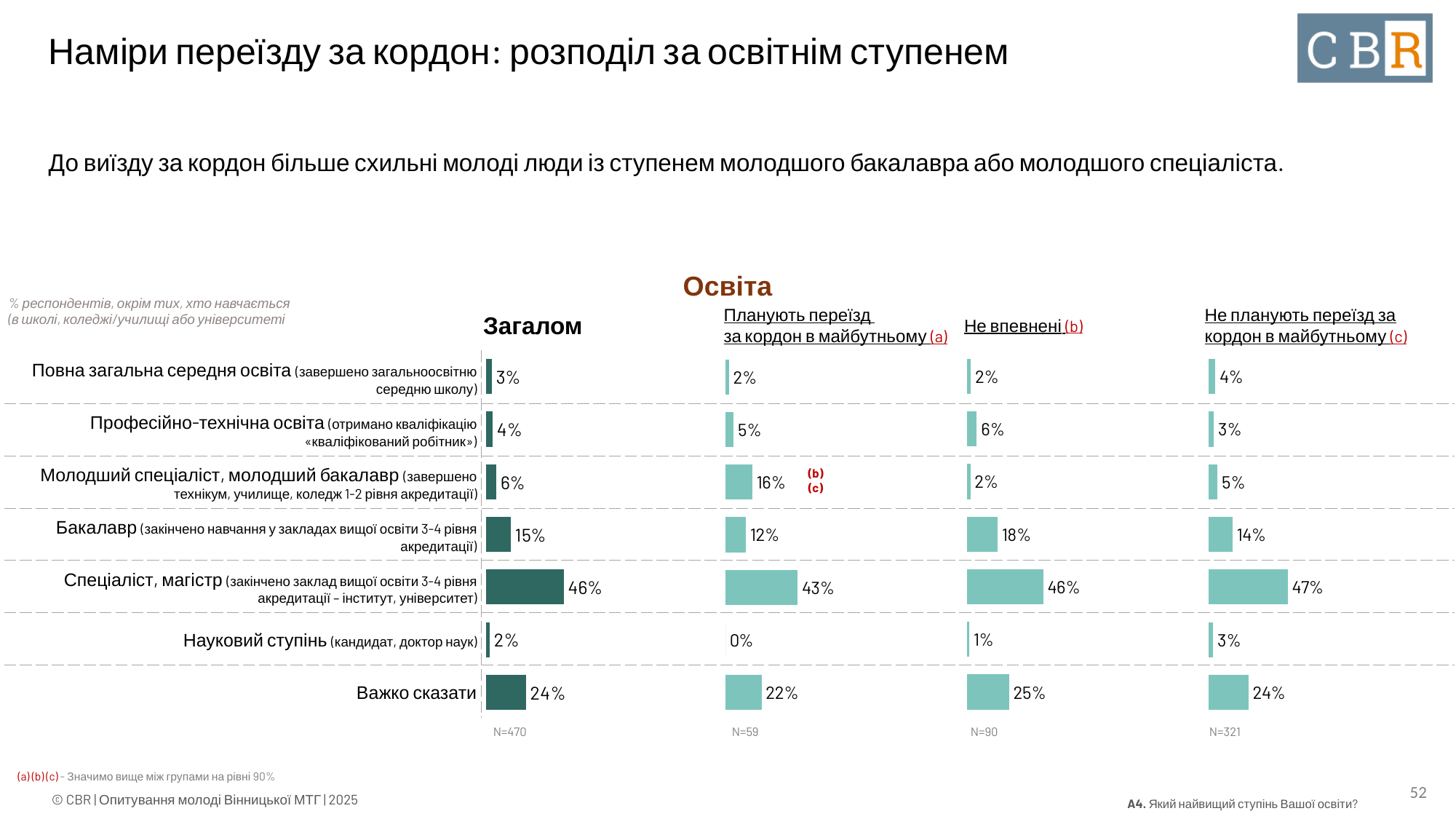

# Наміри переїзду за кордон: розподіл за освітнім ступенем
До виїзду за кордон більше схильні молоді люди із ступенем молодшого бакалавра або молодшого спеціаліста.
Освіта
% респондентів, окрім тих, хто навчається (в школі, коледжі/училищі або університеті
| Загалом | Планують переїзд за кордон в майбутньому (a) | Не впевнені (b) | Не планують переїзд за кордон в майбутньому (c) |
| --- | --- | --- | --- |

### Chart

| Category | Column1 |
|---|---|
| Повна загальна середня освіта (завершено загальноосвітню сер | 0.0224 |
| Професійно-технічна освіта (отримано кваліфікацію «кваліфіко | 0.0576 |
| Молодший спеціаліст, молодший бакалавр (завершено технікум, | 0.0188 |
| Бакалавр (закінчено навчання у закладах вищої освіти 3-4 рів | 0.1822 |
| Спеціаліст, магістр (закінчено заклад вищої освіти 3-4 рівня | 0.4555 |
| Науковий ступінь (кандидат, доктор наук) | 0.0123 |
| Важко сказати | 0.2512 |

### Chart

| Category | Column1 |
|---|---|
| Повна загальна середня освіта (завершено загальноосвітню сер | 0.0334 |
| Професійно-технічна освіта (отримано кваліфікацію «кваліфіко | 0.0379 |
| Молодший спеціаліст, молодший бакалавр (завершено технікум, | 0.0605 |
| Бакалавр (закінчено навчання у закладах вищої освіти 3-4 рів | 0.1465 |
| Спеціаліст, магістр (закінчено заклад вищої освіти 3-4 рівня | 0.464 |
| Науковий ступінь (кандидат, доктор наук) | 0.0201 |
| Важко сказати | 0.2376 |

### Chart

| Category | Column1 |
|---|---|
| Повна загальна середня освіта (завершено загальноосвітню сер | 0.0389 |
| Професійно-технічна освіта (отримано кваліфікацію «кваліфіко | 0.0303 |
| Молодший спеціаліст, молодший бакалавр (завершено технікум, | 0.0523 |
| Бакалавр (закінчено навчання у закладах вищої освіти 3-4 рів | 0.1415 |
| Спеціаліст, магістр (закінчено заклад вищої освіти 3-4 рівня | 0.4727 |
| Науковий ступінь (кандидат, доктор наук) | 0.0263 |
| Важко сказати | 0.238 |

### Chart

| Category | Column1 |
|---|---|
| Повна загальна середня освіта (завершено загальноосвітню сер | 0.0208 |
| Професійно-технічна освіта (отримано кваліфікацію «кваліфіко | 0.049 |
| Молодший спеціаліст, молодший бакалавр (завершено технікум, | 0.1601 |
| Бакалавр (закінчено навчання у закладах вищої освіти 3-4 рів | 0.1216 |
| Спеціаліст, магістр (закінчено заклад вищої освіти 3-4 рівня | 0.4323 |
| Науковий ступінь (кандидат, доктор наук) | 0.0 |
| Важко сказати | 0.2162 |
| Повна загальна середня освіта (завершено загальноосвітню середню школу) |  |
| --- | --- |
| Професійно-технічна освіта (отримано кваліфікацію «кваліфікований робітник») |  |
| Молодший спеціаліст, молодший бакалавр (завершено технікум, училище, коледж 1-2 рівня акредитації) |  |
| Бакалавр (закінчено навчання у закладах вищої освіти 3-4 рівня акредитації) |  |
| Спеціаліст, магістр (закінчено заклад вищої освіти 3-4 рівня акредитації – інститут, університет) |  |
| Науковий ступінь (кандидат, доктор наук) |  |
| Важко сказати |  |
(b) (c)
| N=470 | N=59 | N=90 | N=321 |
| --- | --- | --- | --- |
(a) (b) (c) - Значимо вище між групами на рівні 90%
52
A4. Який найвищий ступінь Вашої освіти?